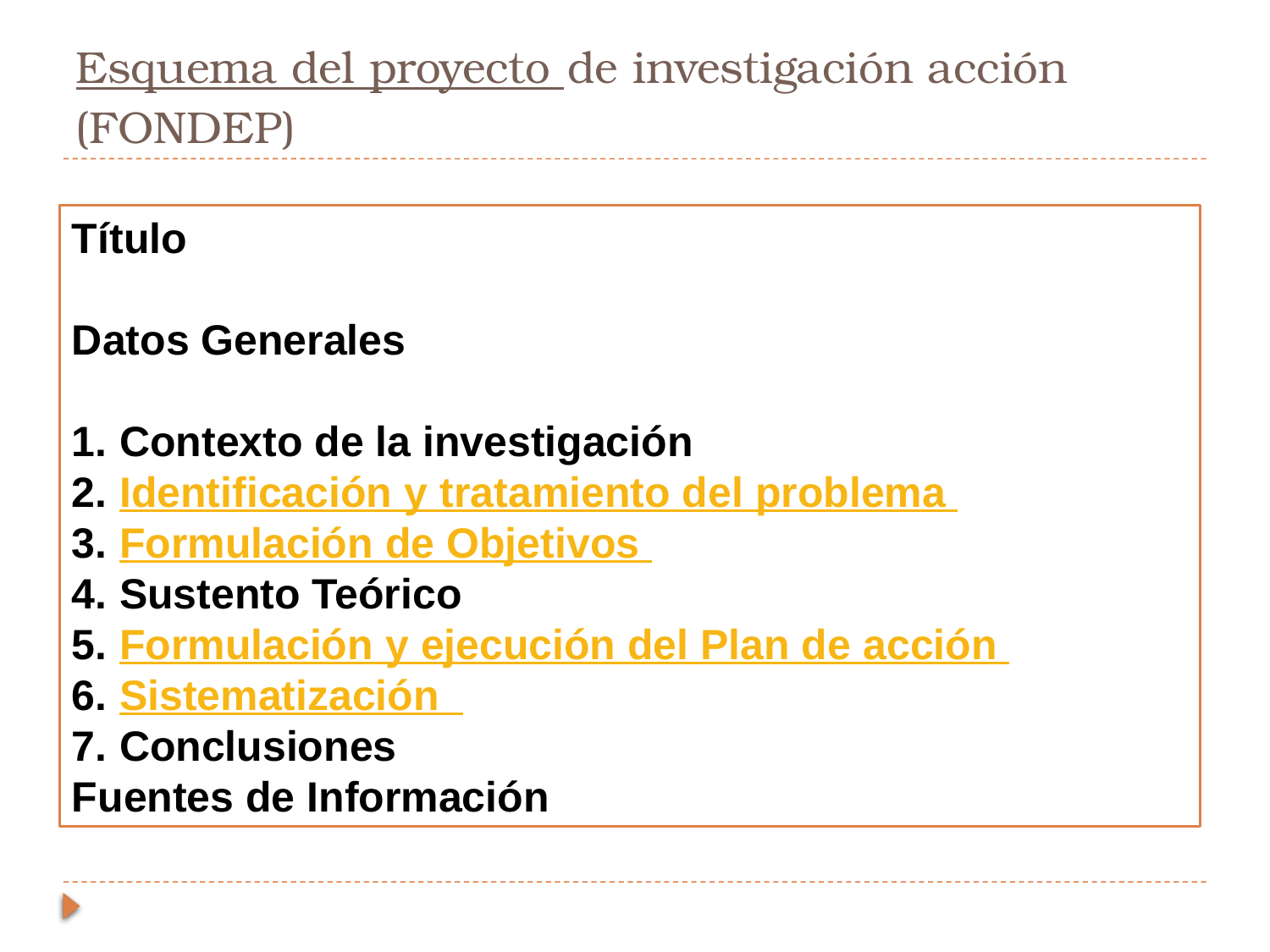

# Esquema del proyecto de investigación acción (FONDEP)
Título

Datos Generales

Contexto de la investigación
Identificación y tratamiento del problema
Formulación de Objetivos
Sustento Teórico
Formulación y ejecución del Plan de acción
Sistematización
Conclusiones
Fuentes de Información